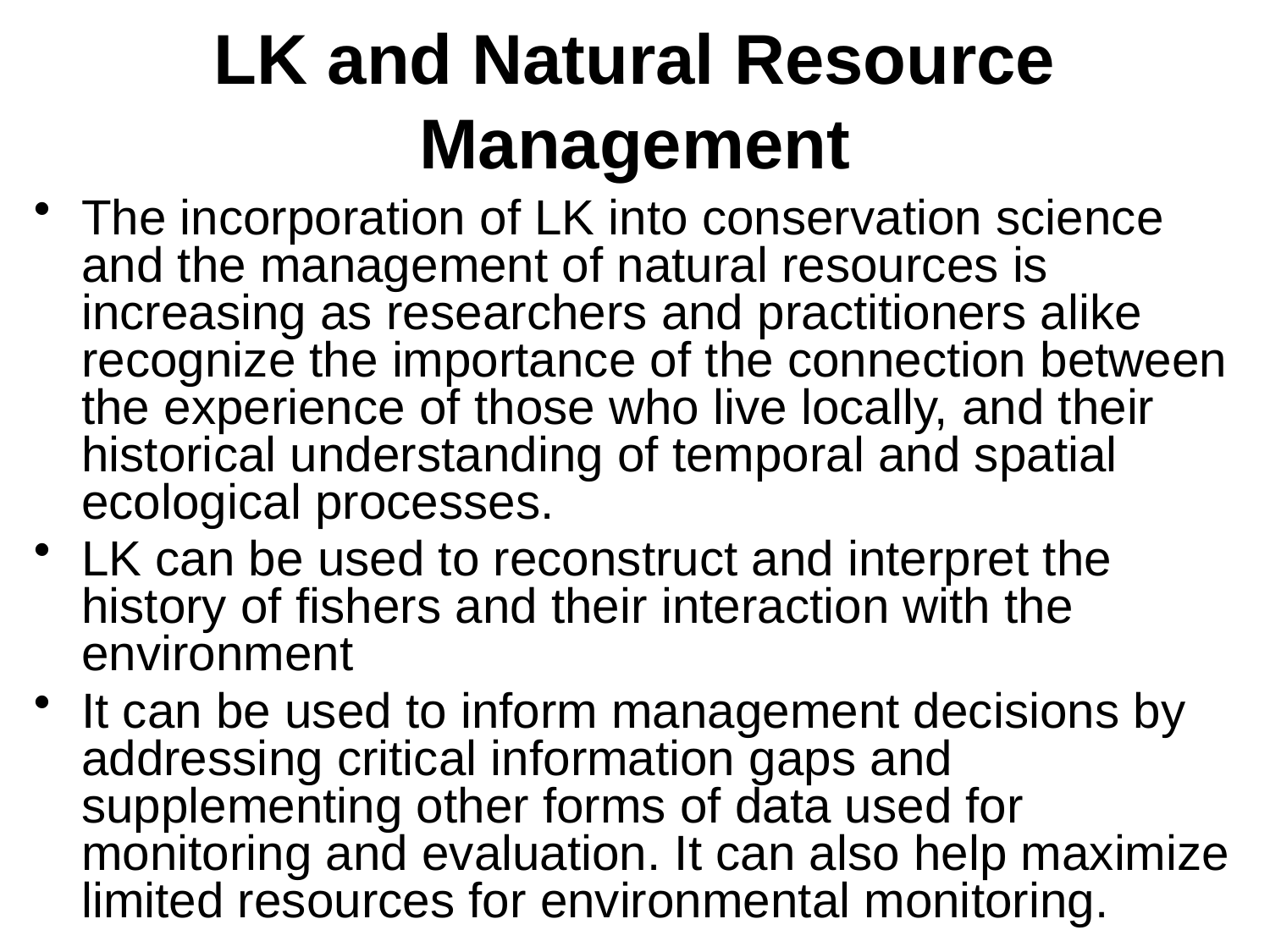

# LK and Natural Resource Management
The incorporation of LK into conservation science and the management of natural resources is increasing as researchers and practitioners alike recognize the importance of the connection between the experience of those who live locally, and their historical understanding of temporal and spatial ecological processes.
LK can be used to reconstruct and interpret the history of fishers and their interaction with the environment
It can be used to inform management decisions by addressing critical information gaps and supplementing other forms of data used for monitoring and evaluation. It can also help maximize limited resources for environmental monitoring.